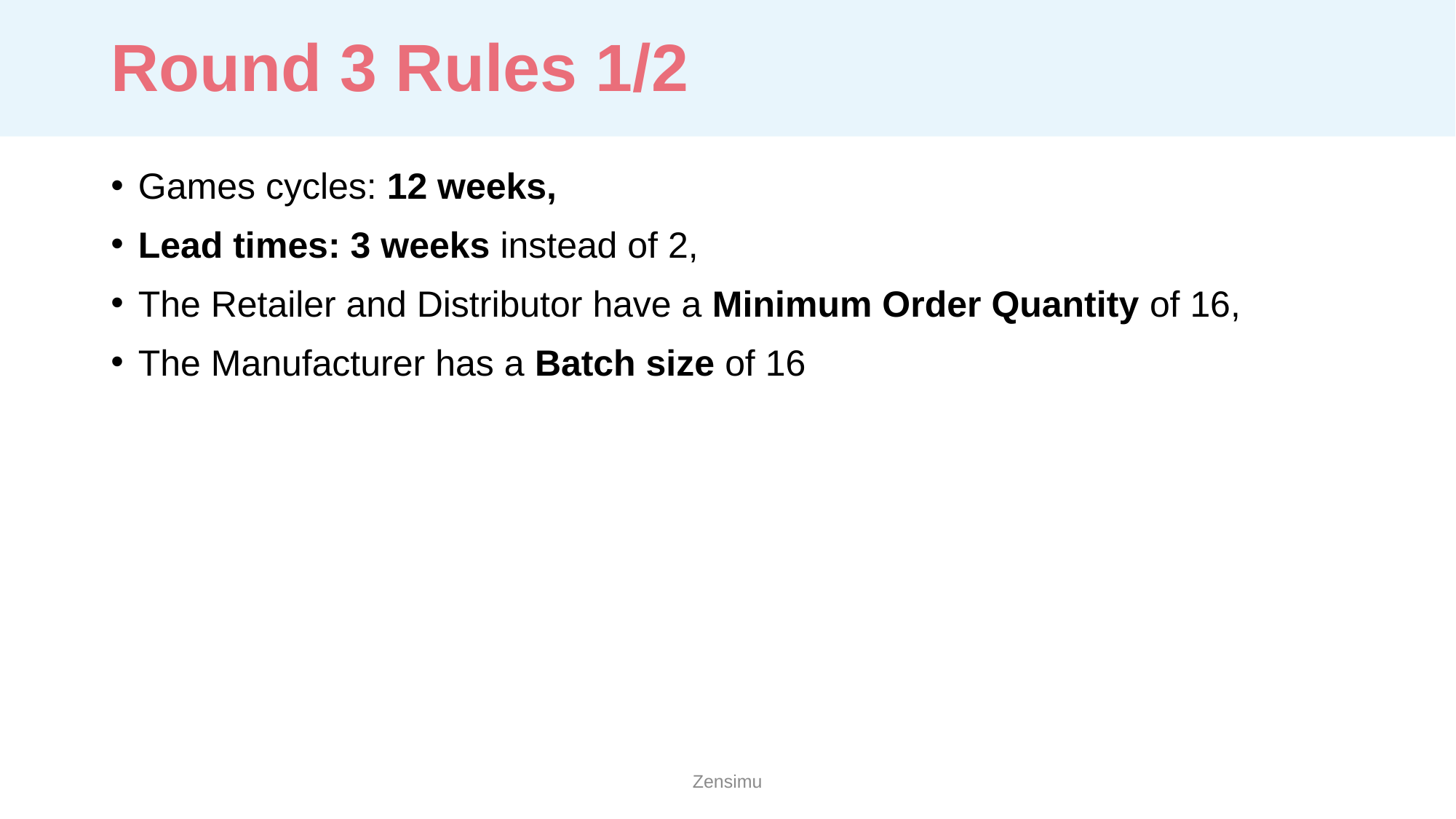

# Round 3 Rules 1/2
Games cycles: 12 weeks,
Lead times: 3 weeks instead of 2,
The Retailer and Distributor have a Minimum Order Quantity of 16,
The Manufacturer has a Batch size of 16

Zensimu